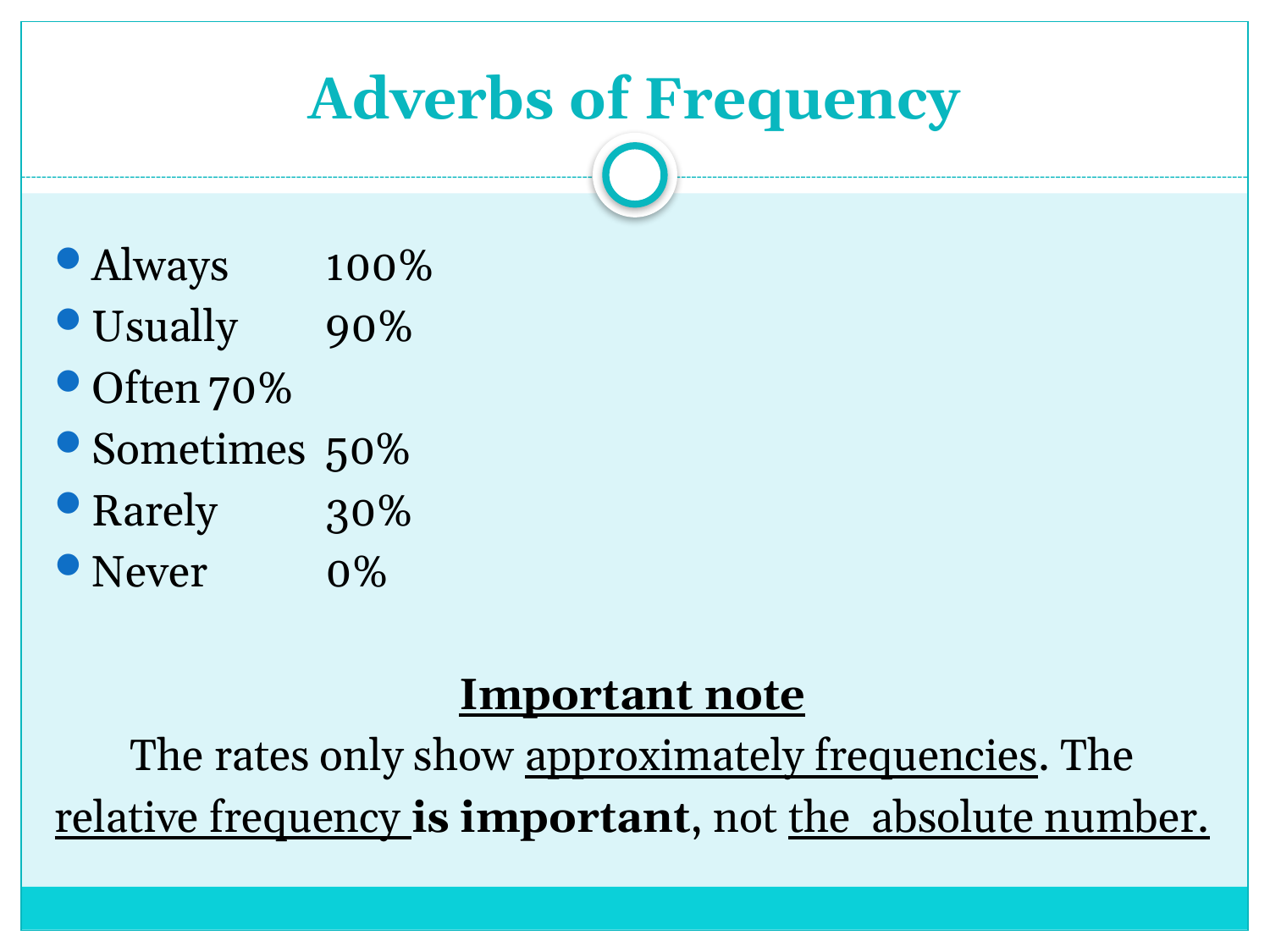

# Adverbs of Frequency

Always 					100%
Usually					90%
Often					70%
Sometimes 				50%
Rarely 					30%
Never 					0%

Important note
The rates only show approximately frequencies. The
relative frequency is important, not the  absolute number.